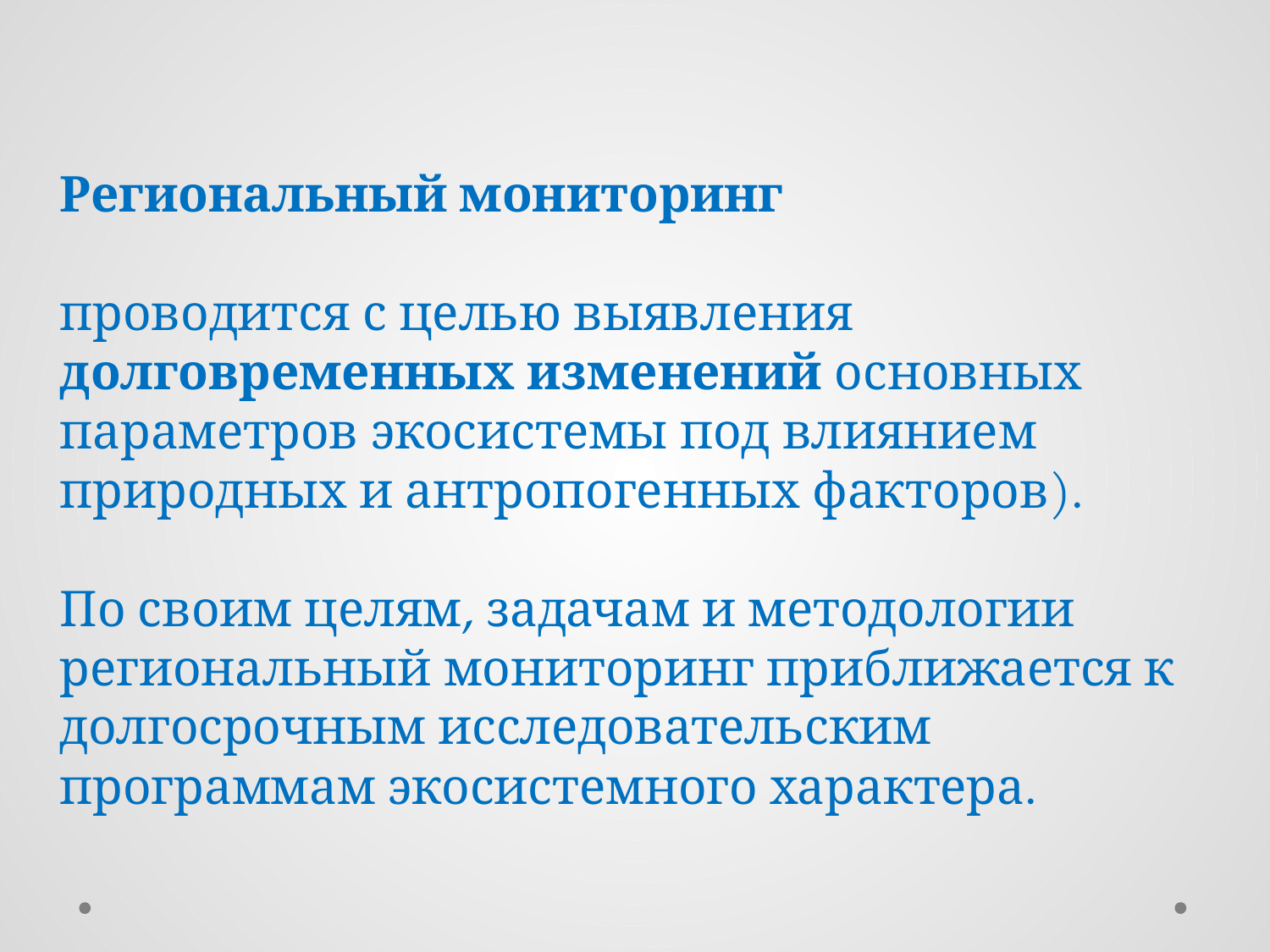

Региональный мониторинг

проводится с целью выявления долговременных изменений основных параметров экосистемы под влиянием природных и антропогенных факторов).

По своим целям, задачам и методологии региональный мониторинг приближается к долгосрочным исследовательским программам экосистемного характера.